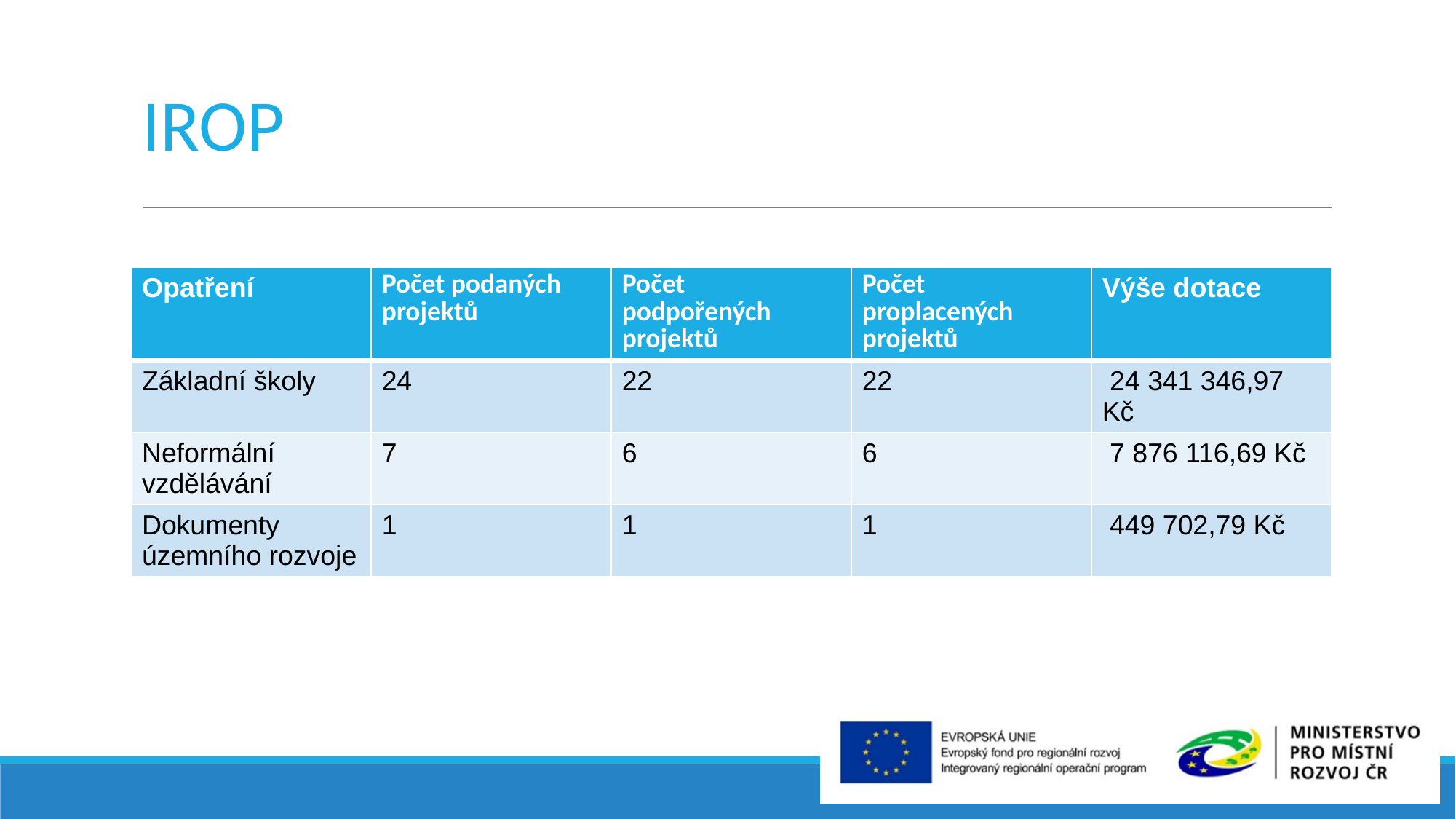

# IROP
| Opatření | Počet podaných projektů | Počet podpořených projektů | Počet proplacených projektů | Výše dotace |
| --- | --- | --- | --- | --- |
| Základní školy | 24 | 22 | 22 | 24 341 346,97 Kč |
| Neformální vzdělávání | 7 | 6 | 6 | 7 876 116,69 Kč |
| Dokumenty územního rozvoje | 1 | 1 | 1 | 449 702,79 Kč |